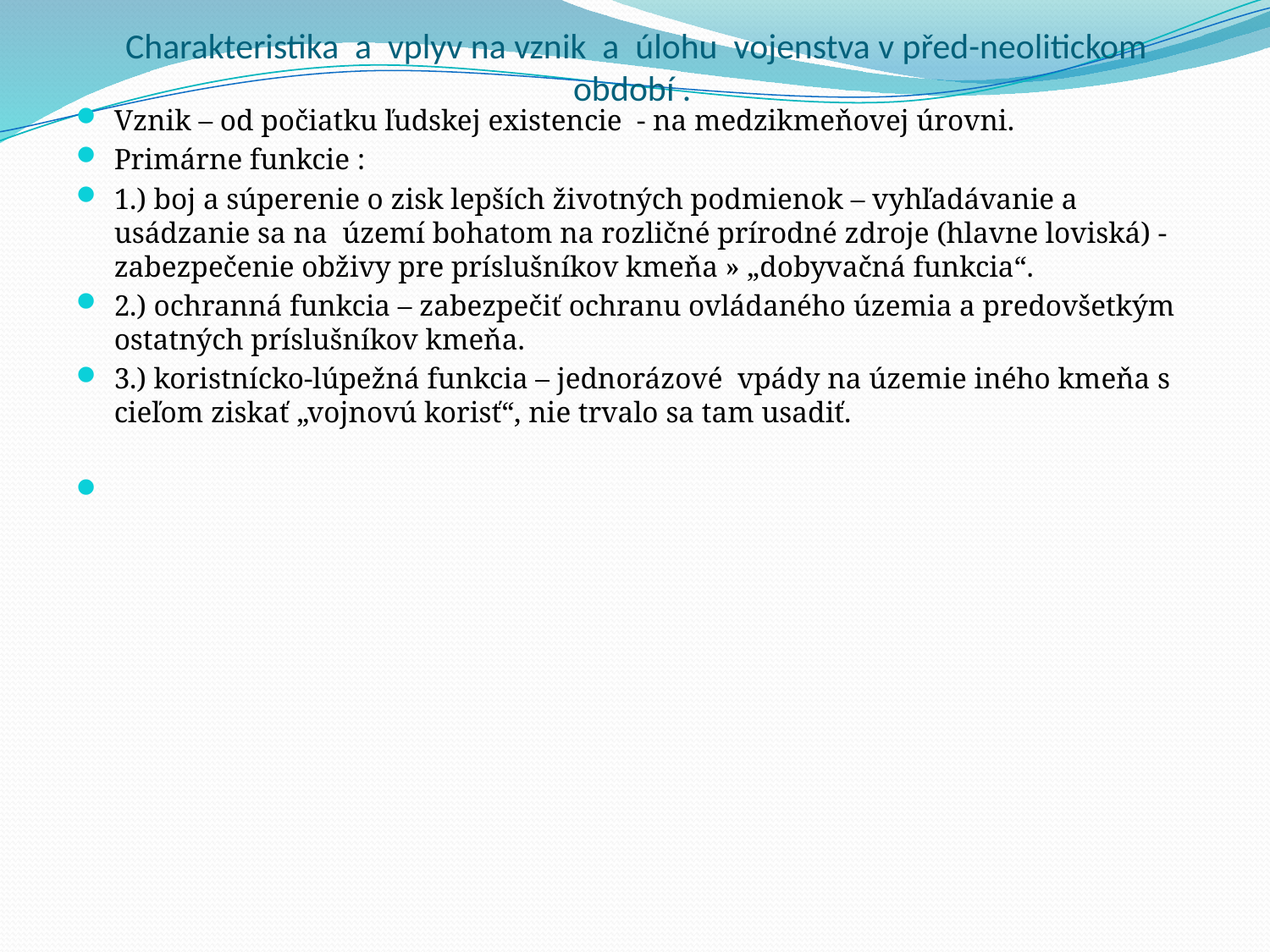

# Charakteristika  a  vplyv na vznik  a  úlohu  vojenstva v před-neolitickom období .
Vznik – od počiatku ľudskej existencie  - na medzikmeňovej úrovni.
Primárne funkcie :
1.) boj a súperenie o zisk lepších životných podmienok – vyhľadávanie a usádzanie sa na  území bohatom na rozličné prírodné zdroje (hlavne loviská) - zabezpečenie obživy pre príslušníkov kmeňa » „dobyvačná funkcia“.
2.) ochranná funkcia – zabezpečiť ochranu ovládaného územia a predovšetkým ostatných príslušníkov kmeňa.
3.) koristnícko-lúpežná funkcia – jednorázové  vpády na územie iného kmeňa s cieľom ziskať „vojnovú korisť“, nie trvalo sa tam usadiť.